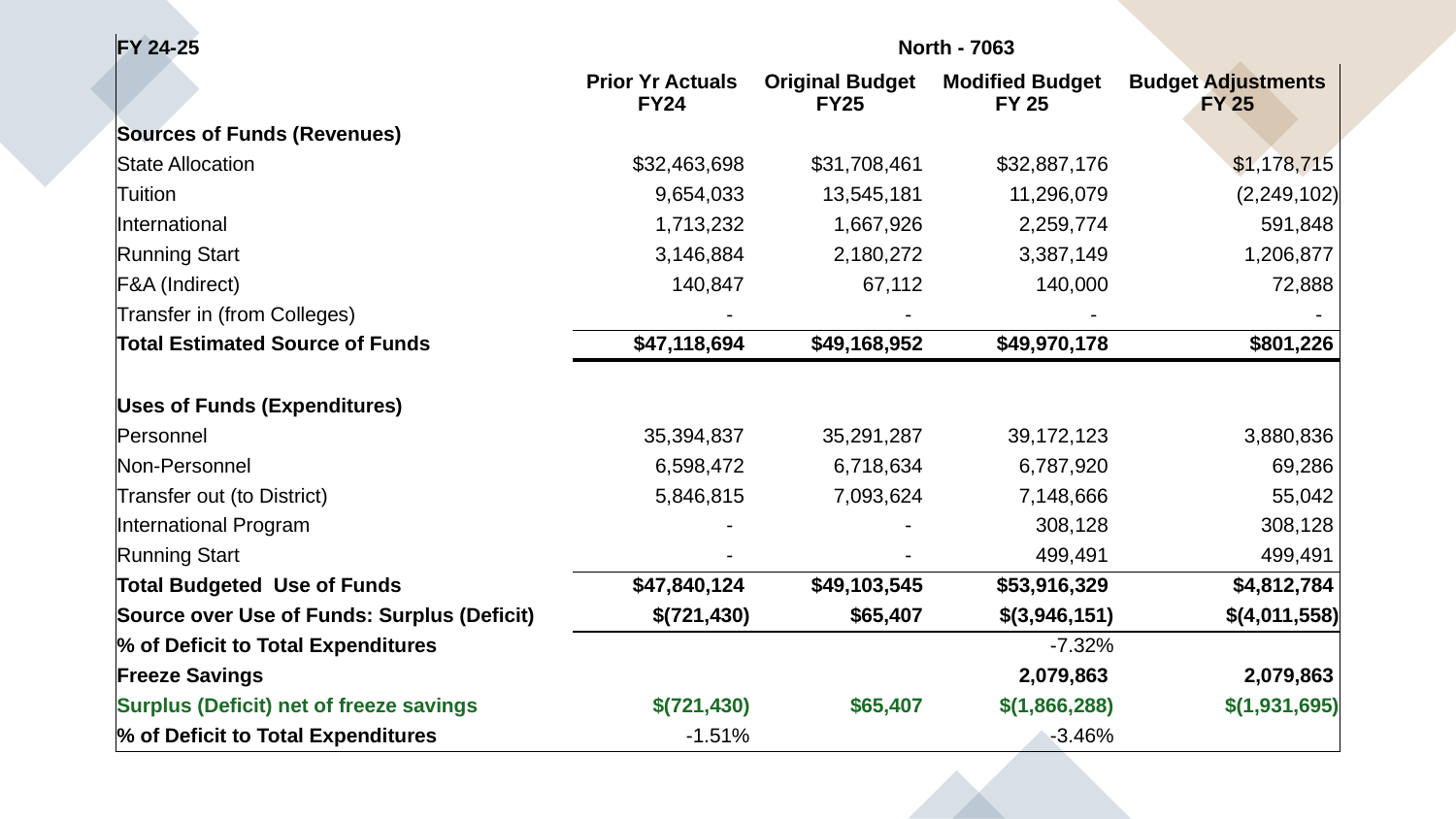

| FY 24-25 | North - 7063 |  |  |  |
| --- | --- | --- | --- | --- |
|  | Prior Yr Actuals FY24 | Original Budget FY25 | Modified Budget FY 25 | Budget Adjustments FY 25 |
| Sources of Funds (Revenues) |  |  |  |  |
| State Allocation | $32,463,698 | $31,708,461 | $32,887,176 | $1,178,715 |
| Tuition | 9,654,033 | 13,545,181 | 11,296,079 | (2,249,102) |
| International | 1,713,232 | 1,667,926 | 2,259,774 | 591,848 |
| Running Start | 3,146,884 | 2,180,272 | 3,387,149 | 1,206,877 |
| F&A (Indirect) | 140,847 | 67,112 | 140,000 | 72,888 |
| Transfer in (from Colleges) | - | - | - | - |
| Total Estimated Source of Funds | $47,118,694 | $49,168,952 | $49,970,178 | $801,226 |
|  |  |  |  |  |
| Uses of Funds (Expenditures) |  |  |  |  |
| Personnel | 35,394,837 | 35,291,287 | 39,172,123 | 3,880,836 |
| Non-Personnel | 6,598,472 | 6,718,634 | 6,787,920 | 69,286 |
| Transfer out (to District) | 5,846,815 | 7,093,624 | 7,148,666 | 55,042 |
| International Program | - | - | 308,128 | 308,128 |
| Running Start | - | - | 499,491 | 499,491 |
| Total Budgeted  Use of Funds | $47,840,124 | $49,103,545 | $53,916,329 | $4,812,784 |
| Source over Use of Funds: Surplus (Deficit) | $(721,430) | $65,407 | $(3,946,151) | $(4,011,558) |
| % of Deficit to Total Expenditures |  |  | -7.32% |  |
| Freeze Savings |  |  | 2,079,863 | 2,079,863 |
| Surplus (Deficit) net of freeze savings | $(721,430) | $65,407 | $(1,866,288) | $(1,931,695) |
| % of Deficit to Total Expenditures | -1.51% |  | -3.46% |  |